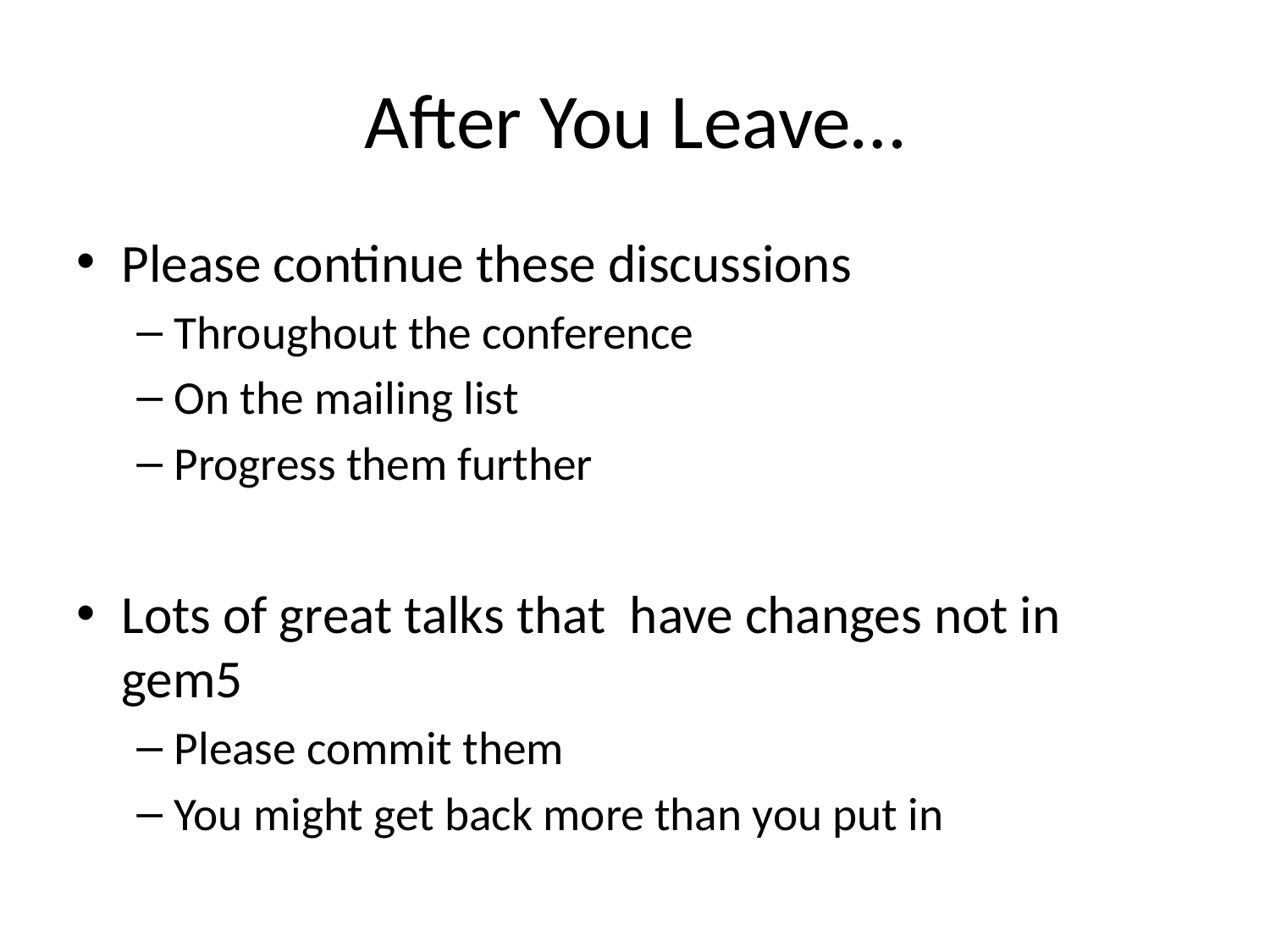

# After You Leave…
Please continue these discussions
Throughout the conference
On the mailing list
Progress them further

Lots of great talks that  have changes not in gem5
Please commit them
You might get back more than you put in